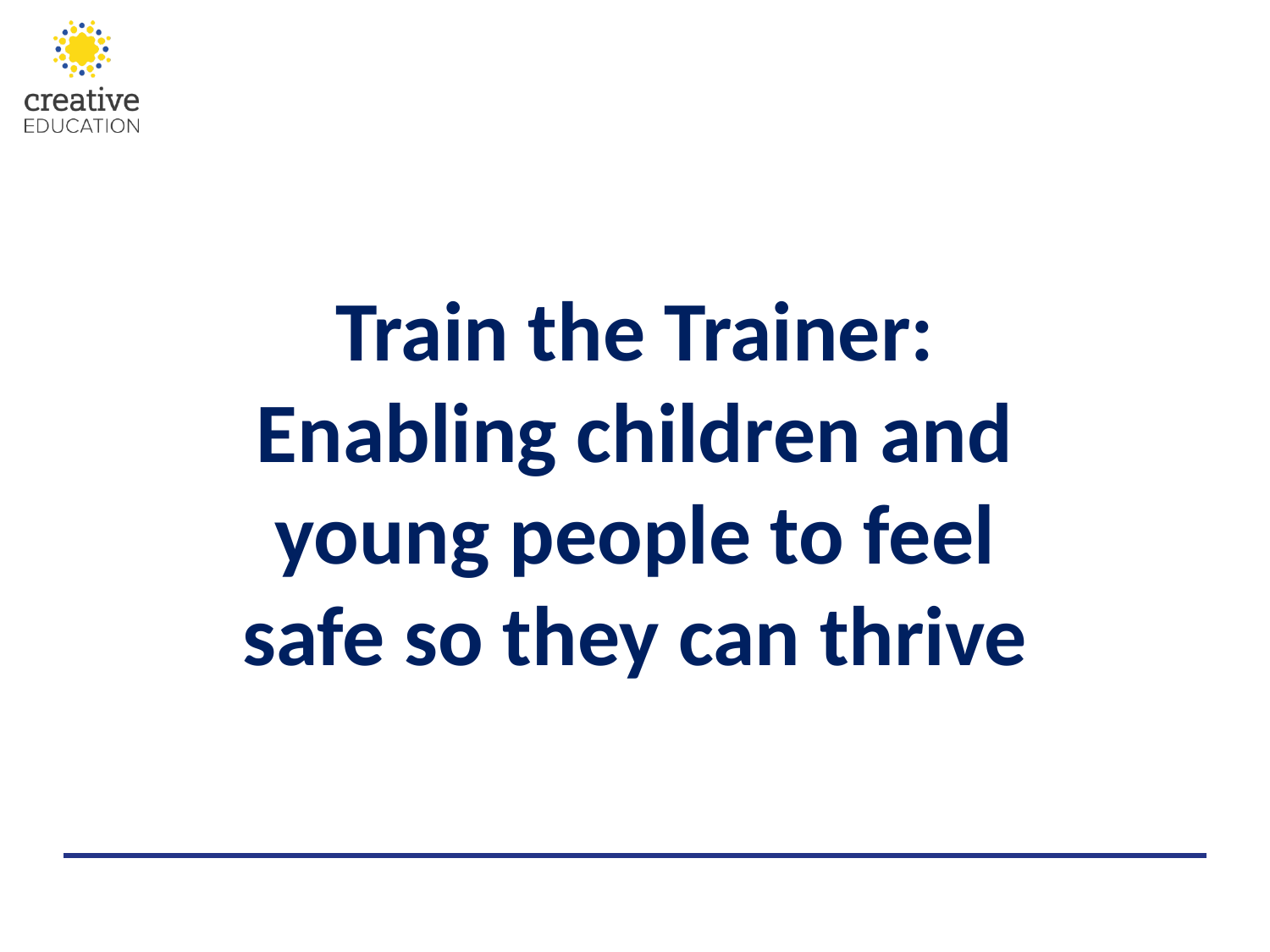

Train the Trainer: Enabling children and young people to feel safe so they can thrive